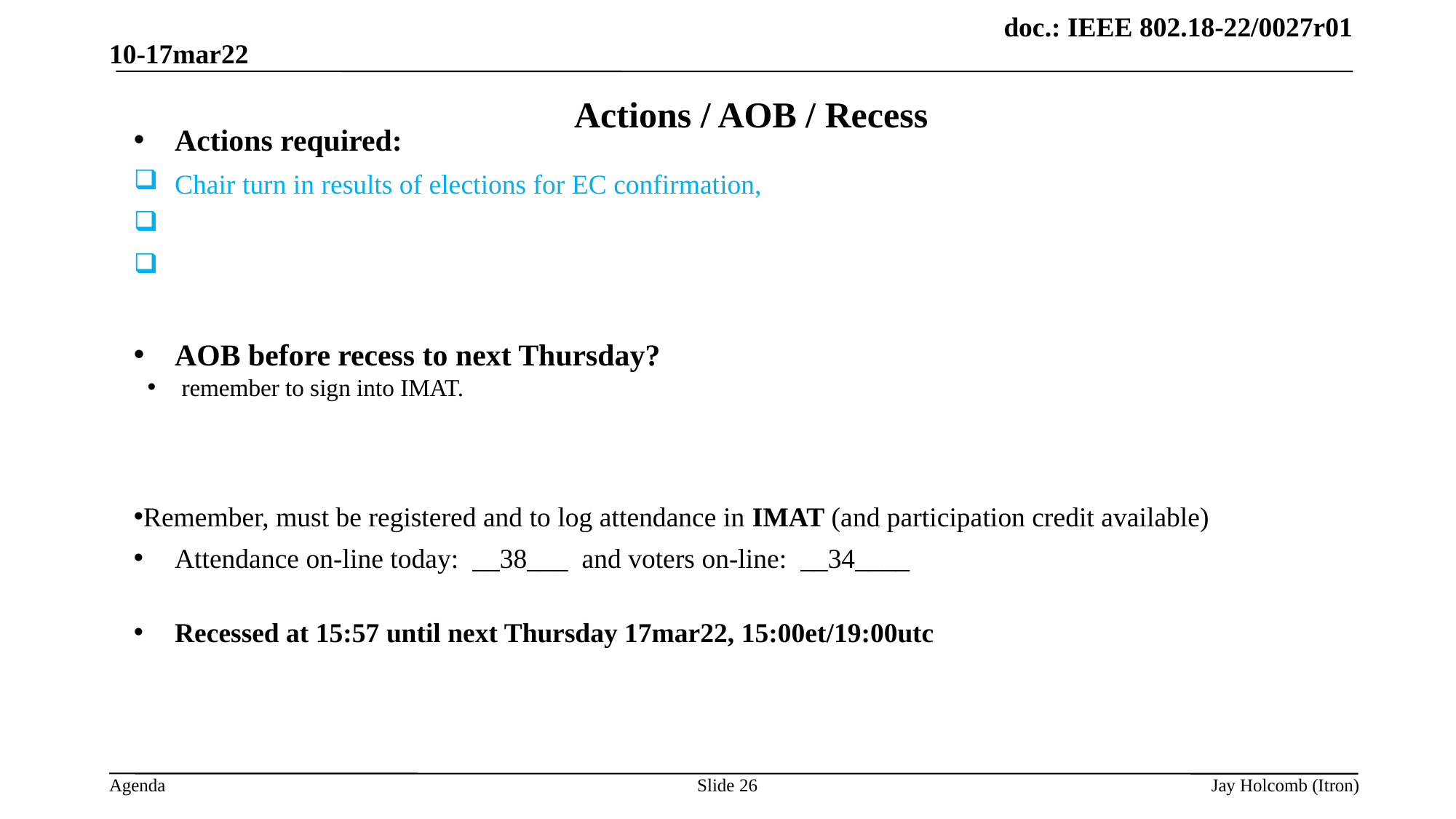

10-17mar22
# Actions / AOB / Recess
Actions required:
 Chair turn in results of elections for EC confirmation,

AOB before recess to next Thursday?
remember to sign into IMAT.

Remember, must be registered and to log attendance in IMAT (and participation credit available)
Attendance on-line today:  __38___  and voters on-line:  __34____

Recessed at 15:57 until next Thursday 17mar22, 15:00et/19:00utc

Slide 26
Jay Holcomb (Itron)